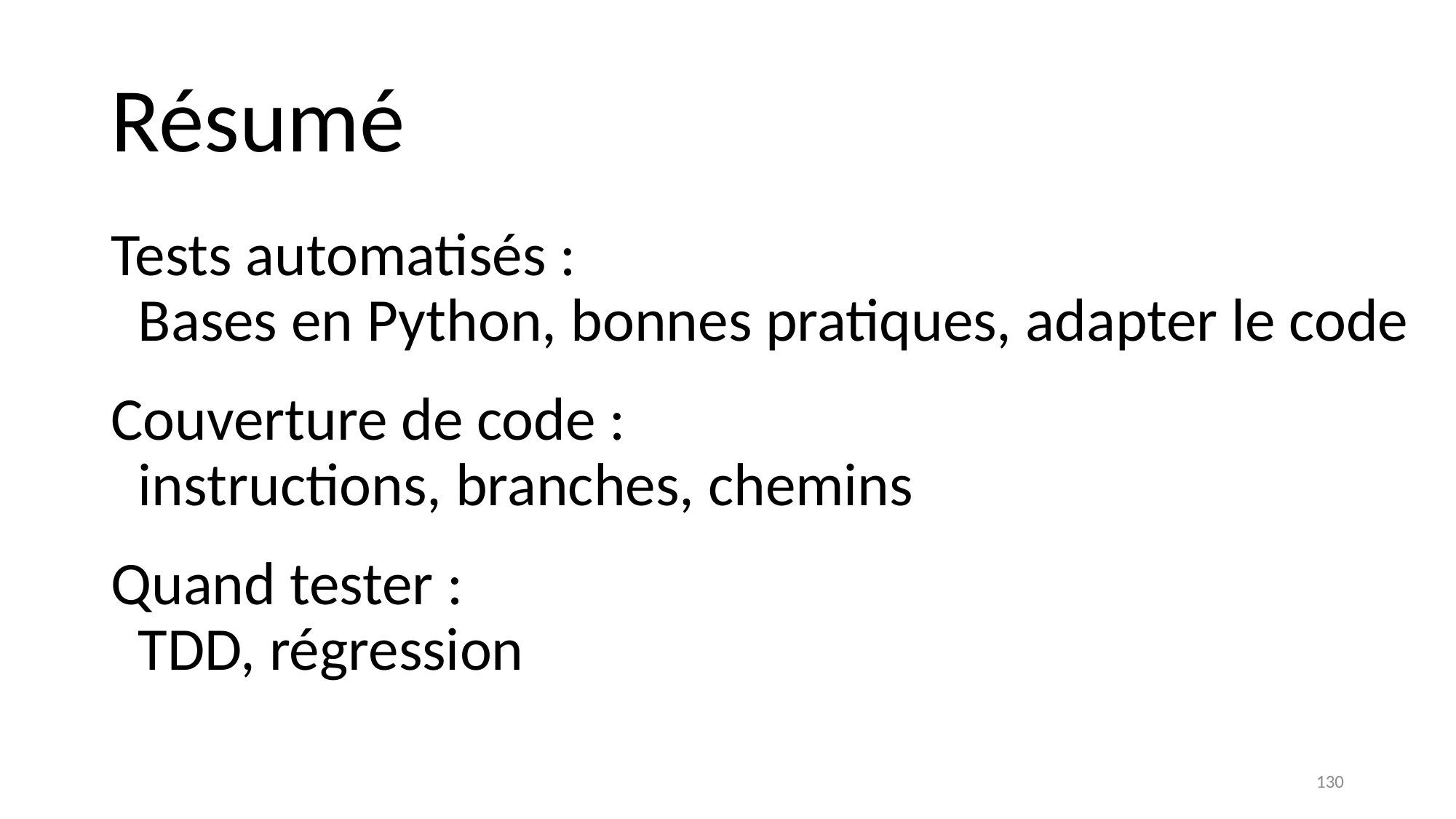

# Résumé
Tests automatisés :
  Bases en Python, bonnes pratiques, adapter le code
Couverture de code :
  instructions, branches, chemins
Quand tester :
  TDD, régression
130